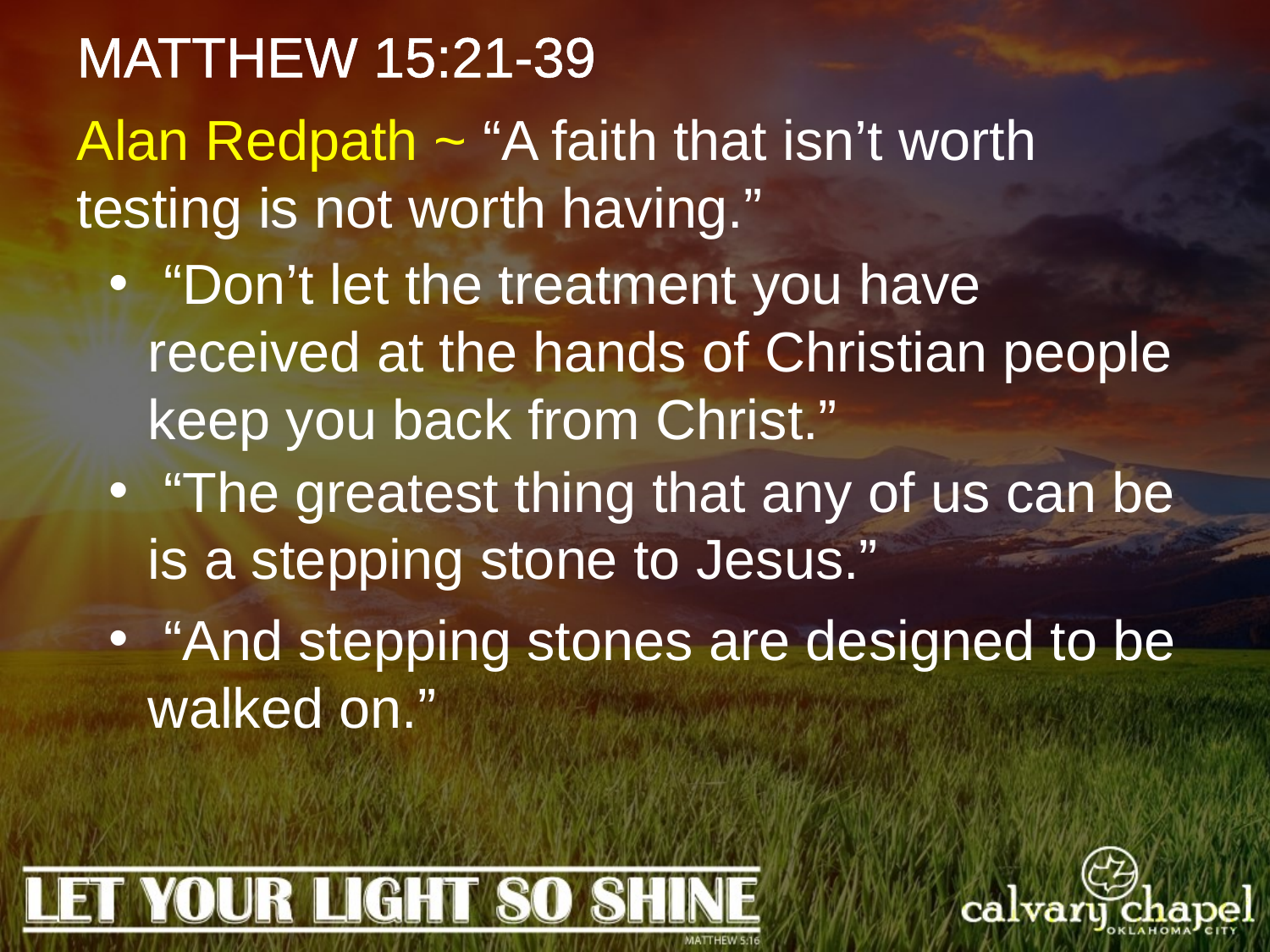

MATTHEW 15:21-39
Alan Redpath ~ “A faith that isn’t worth testing is not worth having.”
 “Don’t let the treatment you have received at the hands of Christian people keep you back from Christ.”
 “The greatest thing that any of us can be is a stepping stone to Jesus.”
 “And stepping stones are designed to be walked on.”